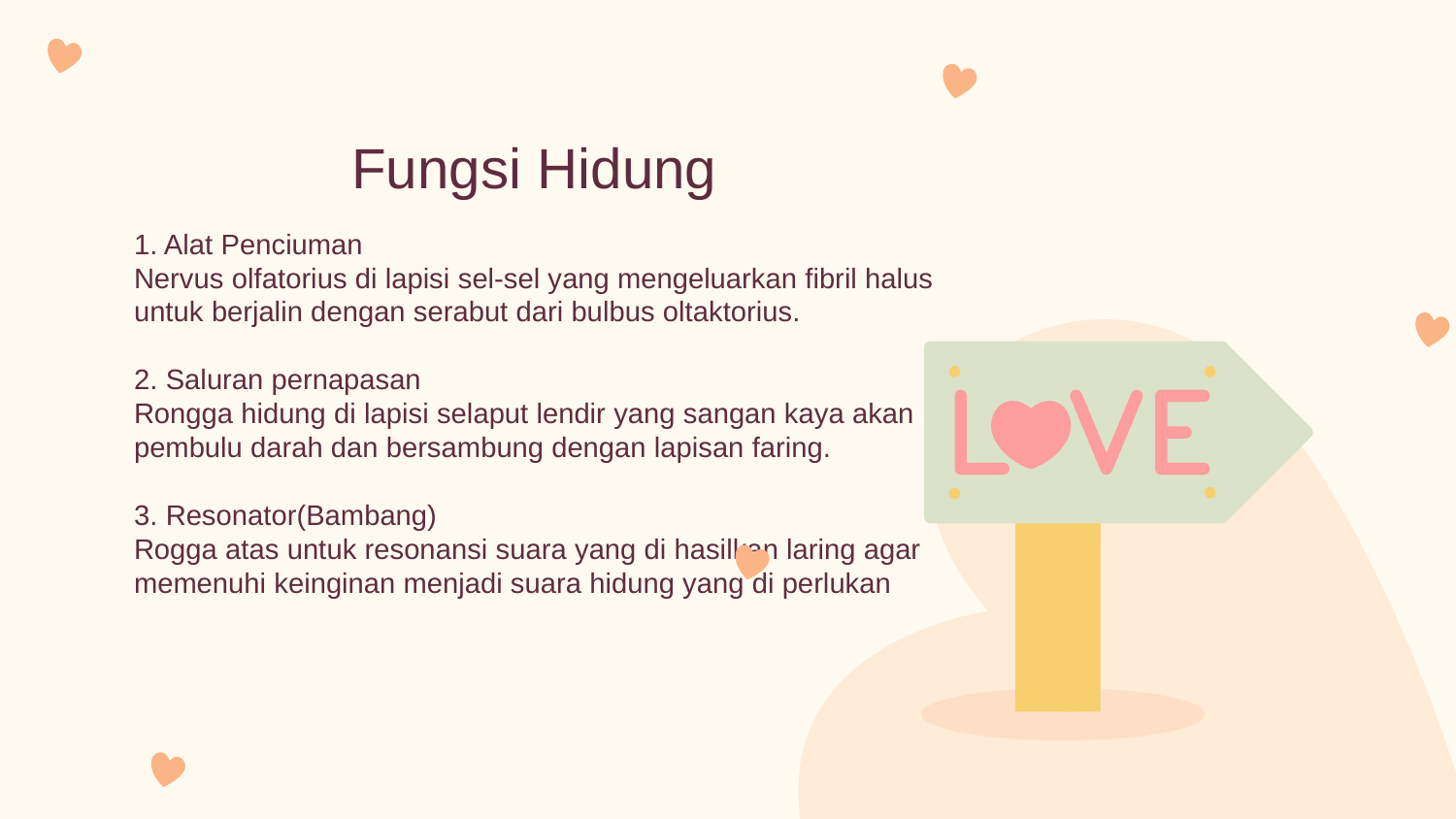

Fungsi Hidung
# 1. Alat Penciuman Nervus olfatorius di lapisi sel-sel yang mengeluarkan fibril halus untuk berjalin dengan serabut dari bulbus oltaktorius. 2. Saluran pernapasan Rongga hidung di lapisi selaput lendir yang sangan kaya akan pembulu darah dan bersambung dengan lapisan faring. 3. Resonator(Bambang) Rogga atas untuk resonansi suara yang di hasilkan laring agar memenuhi keinginan menjadi suara hidung yang di perlukan